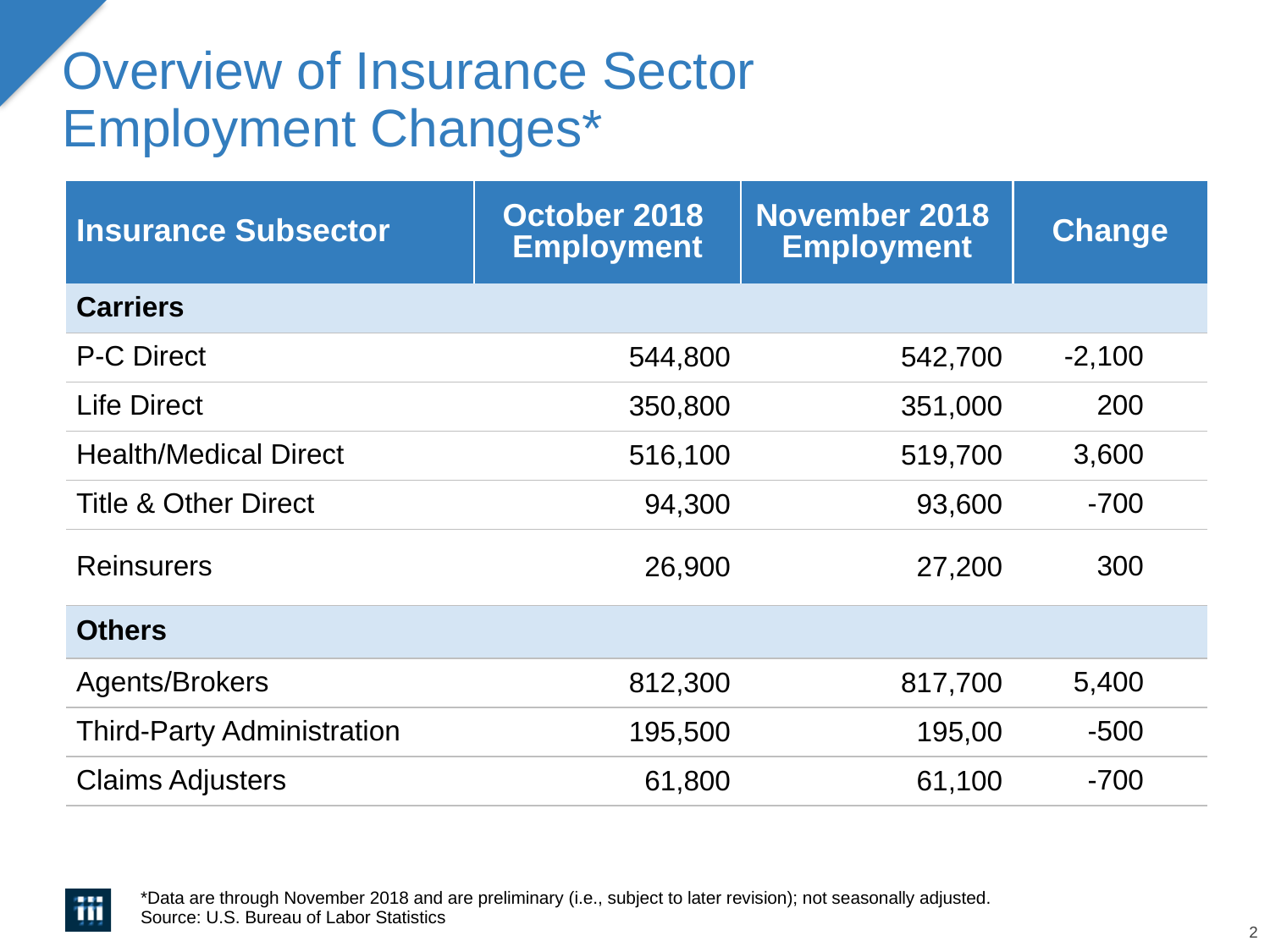

# Overview of Insurance Sector Employment Changes*
| Insurance Subsector | October 2018 Employment | November 2018 Employment | Change |
| --- | --- | --- | --- |
| Carriers |  |  |  |
| P-C Direct | 544,800 | 542,700 | -2,100 |
| Life Direct | 350,800 | 351,000 | 200 |
| Health/Medical Direct | 516,100 | 519,700 | 3,600 |
| Title & Other Direct | 94,300 | 93,600 | -700 |
| Reinsurers | 26,900 | 27,200 | 300 |
| Others |  |  |  |
| Agents/Brokers | 812,300 | 817,700 | 5,400 |
| Third-Party Administration | 195,500 | 195,00 | -500 |
| Claims Adjusters | 61,800 | 61,100 | -700 |
*Data are through November 2018 and are preliminary (i.e., subject to later revision); not seasonally adjusted.
Source: U.S. Bureau of Labor Statistics